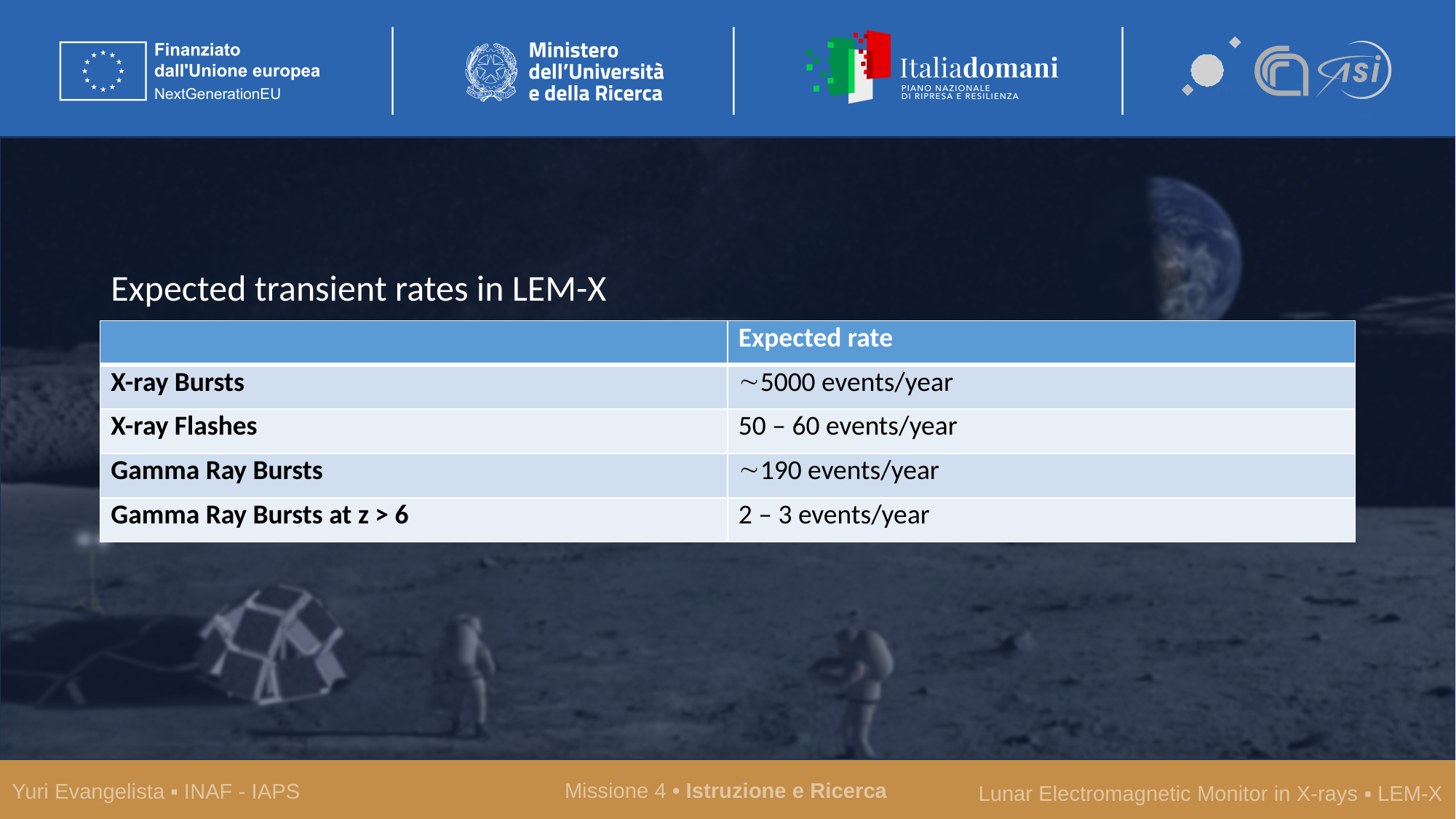

Expected transient rates in LEM-X
|  | Expected rate |
| --- | --- |
| X-ray Bursts | ∼5000 events/year |
| X-ray Flashes | 50 – 60 events/year |
| Gamma Ray Bursts | ∼190 events/year |
| Gamma Ray Bursts at z > 6 | 2 – 3 events/year |